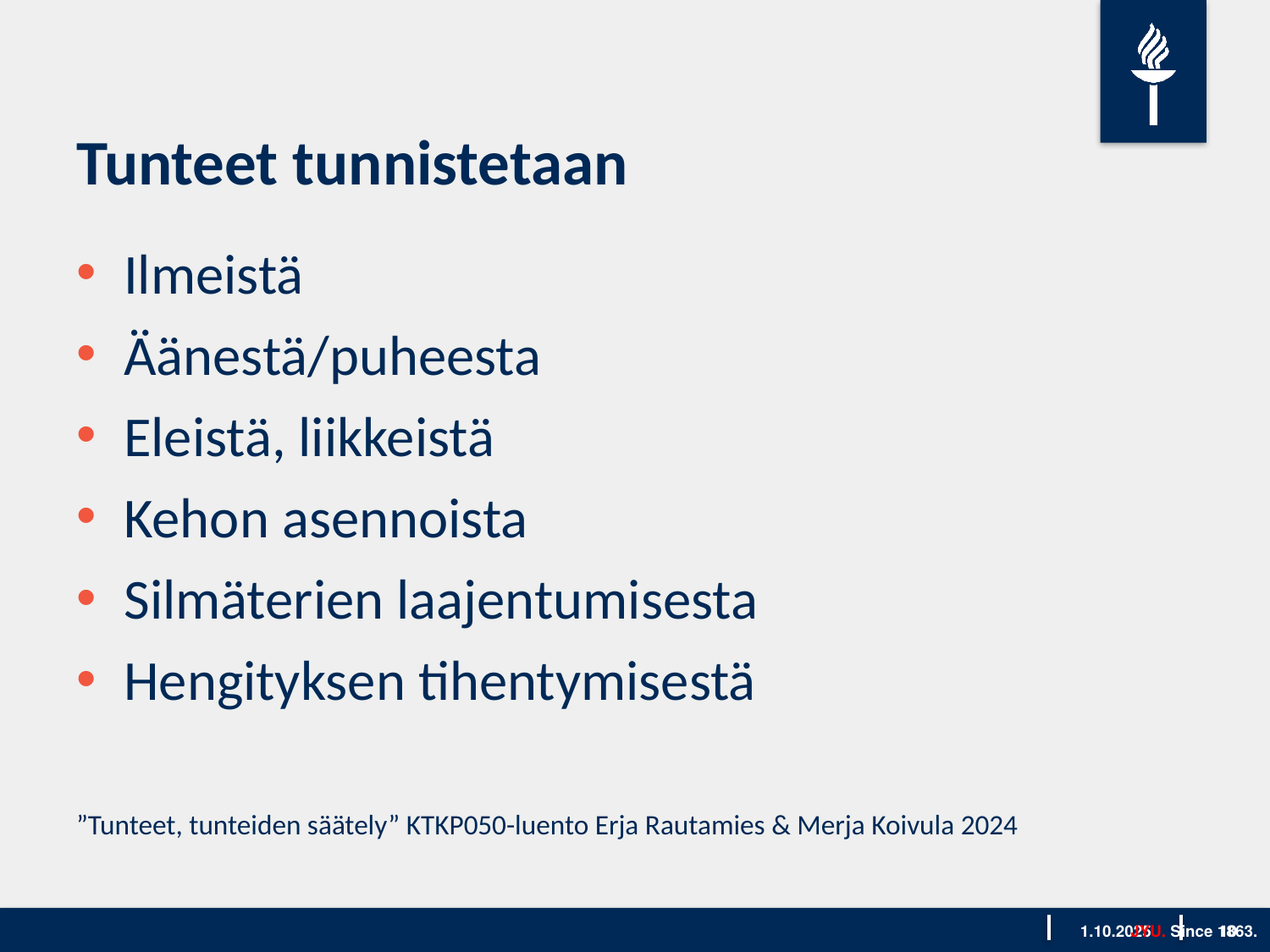

# Tunteet tunnistetaan
Ilmeistä
Äänestä/puheesta
Eleistä, liikkeistä
Kehon asennoista
Silmäterien laajentumisesta
Hengityksen tihentymisestä

”Tunteet, tunteiden säätely” KTKP050-luento Erja Rautamies & Merja Koivula 2024
1.10.2025
JYU. Since 1863.
10